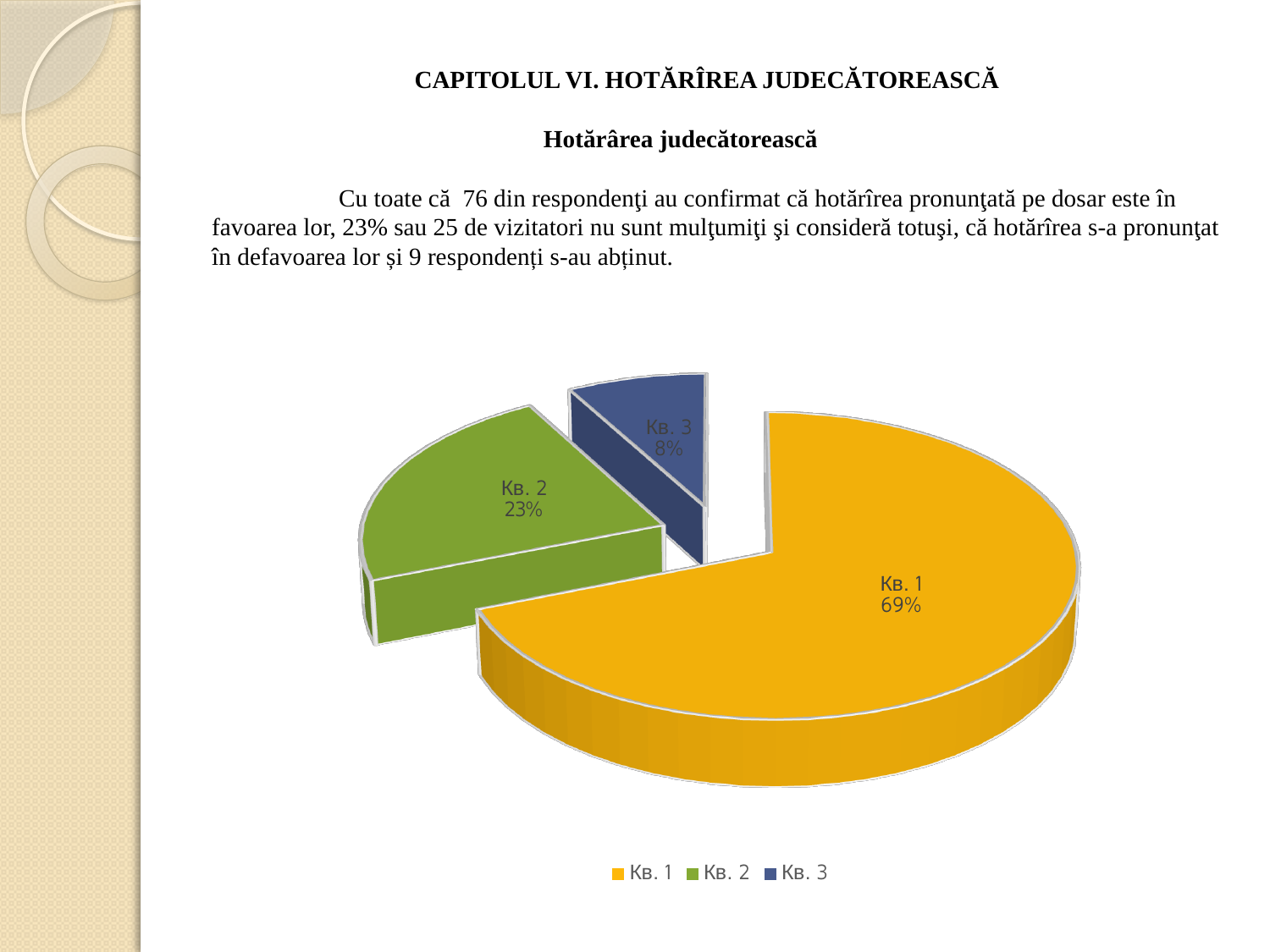

# CAPITOLUL VI. HOTĂRÎREA JUDECĂTOREASCĂ Hotărârea judecătorească Cu toate că  76 din respondenţi au confirmat că hotărîrea pronunţată pe dosar este în favoarea lor, 23% sau 25 de vizitatori nu sunt mulţumiţi şi consideră totuşi, că hotărîrea s-a pronunţat în defavoarea lor și 9 respondenți s-au abținut.

[unsupported chart]